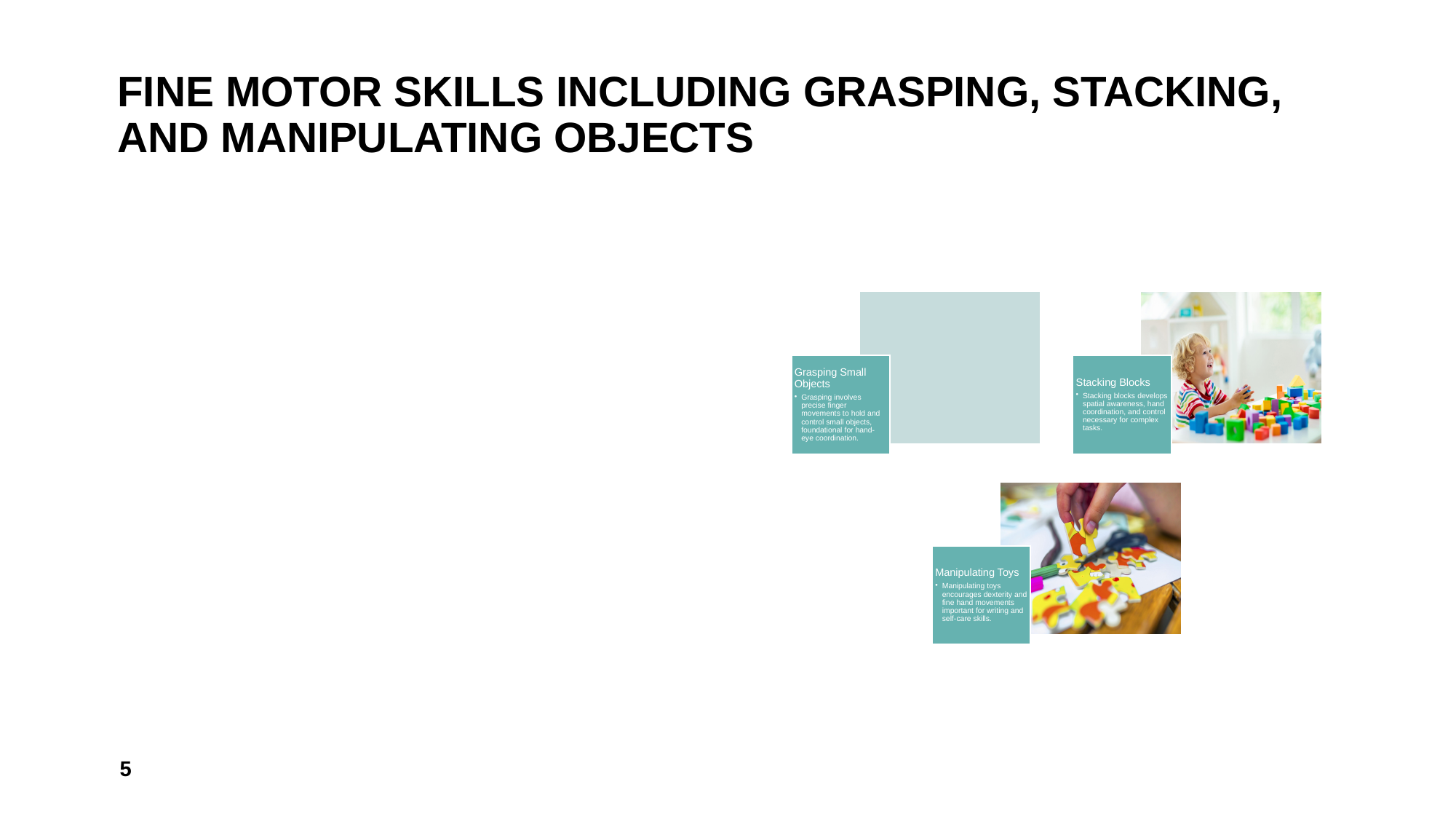

# Fine Motor Skills Including Grasping, Stacking, and Manipulating Objects
Grasping Small Objects
Grasping involves precise finger movements to hold and control small objects, foundational for hand-eye coordination.
Stacking Blocks
Stacking blocks develops spatial awareness, hand coordination, and control necessary for complex tasks.
Manipulating Toys
Manipulating toys encourages dexterity and fine hand movements important for writing and self-care skills.
5